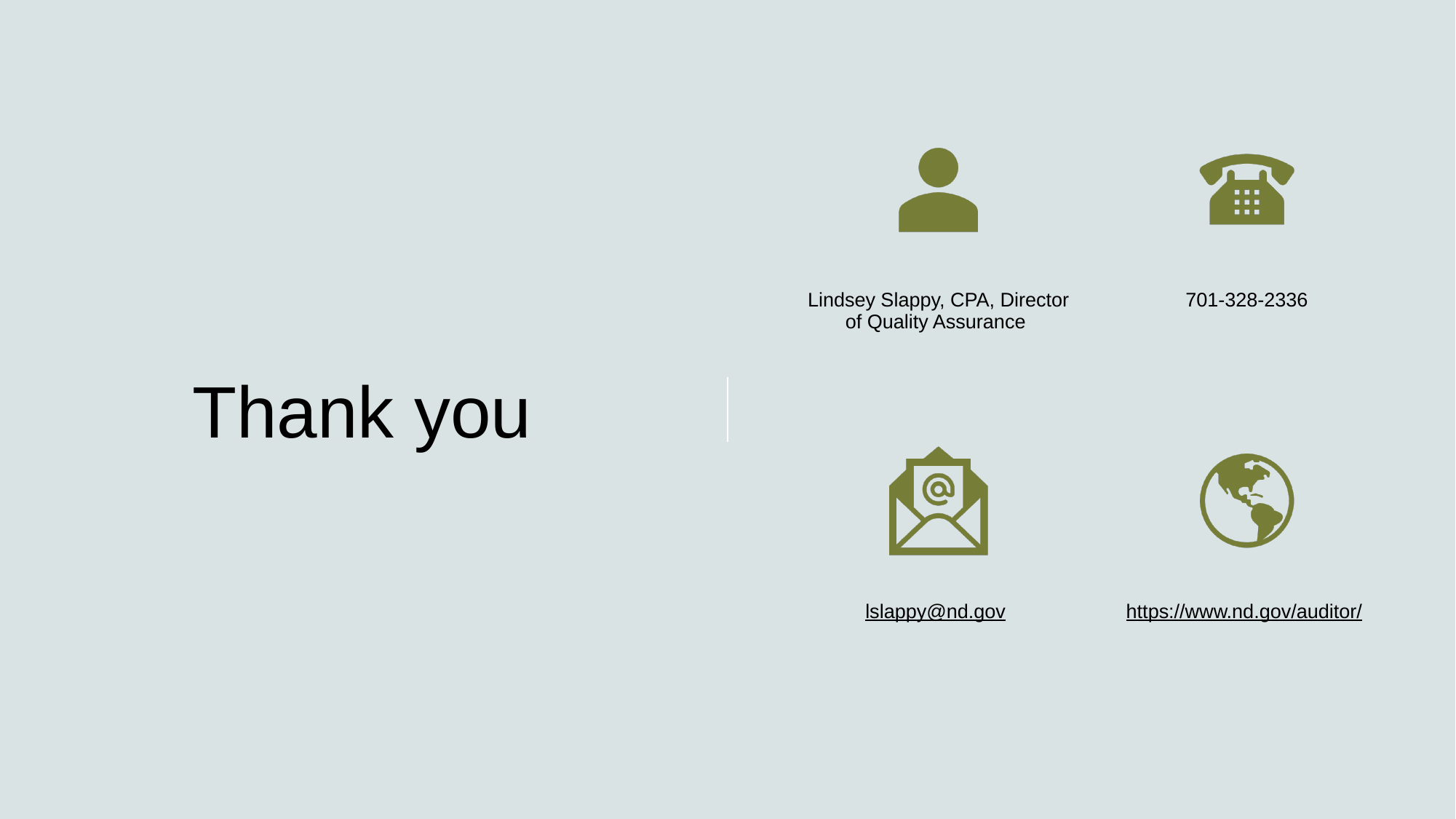

Lindsey Slappy, CPA, Director of Quality Assurance
701-328-2336
lslappy@nd.gov
https://www.nd.gov/auditor/
# Thank you